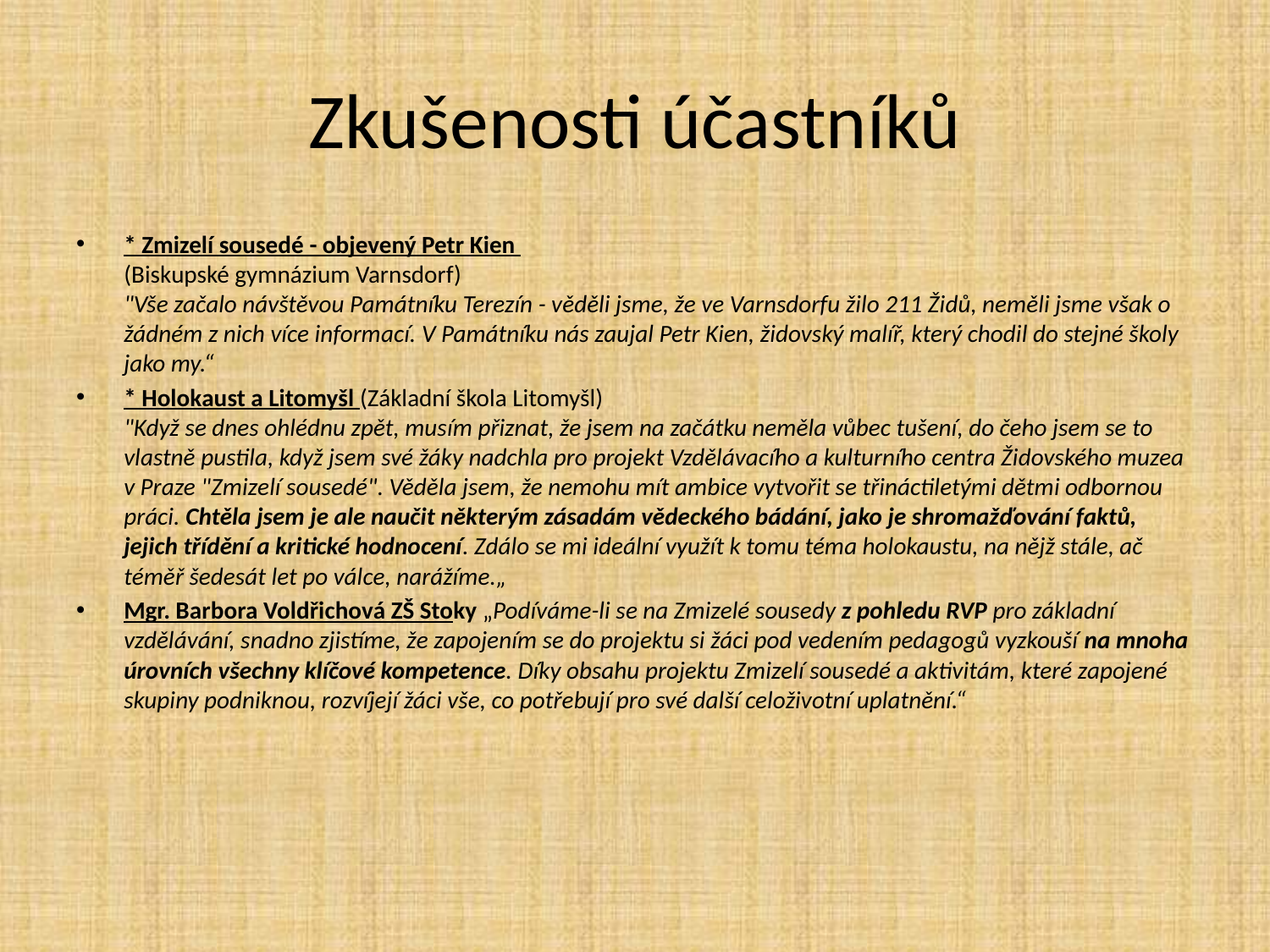

# Zkušenosti účastníků
* Zmizelí sousedé - objevený Petr Kien 
(Biskupské gymnázium Varnsdorf)
"Vše začalo návštěvou Památníku Terezín - věděli jsme, že ve Varnsdorfu žilo 211 Židů, neměli jsme však o žádném z nich více informací. V Památníku nás zaujal Petr Kien, židovský malíř, který chodil do stejné školy jako my.“
* Holokaust a Litomyšl (Základní škola Litomyšl)
"Když se dnes ohlédnu zpět, musím přiznat, že jsem na začátku neměla vůbec tušení, do čeho jsem se to vlastně pustila, když jsem své žáky nadchla pro projekt Vzdělávacího a kulturního centra Židovského muzea v Praze "Zmizelí sousedé". Věděla jsem, že nemohu mít ambice vytvořit se třináctiletými dětmi odbornou práci. Chtěla jsem je ale naučit některým zásadám vědeckého bádání, jako je shromažďování faktů, jejich třídění a kritické hodnocení. Zdálo se mi ideální využít k tomu téma holokaustu, na nějž stále, ač téměř šedesát let po válce, narážíme.„
Mgr. Barbora Voldřichová ZŠ Stoky „Podíváme-li se na Zmizelé sousedy z pohledu RVP pro základní vzdělávání, snadno zjistíme, že zapojením se do projektu si žáci pod vedením pedagogů vyzkouší na mnoha úrovních všechny klíčové kompetence. Díky obsahu projektu Zmizelí sousedé a aktivitám, které zapojené skupiny podniknou, rozvíjejí žáci vše, co potřebují pro své další celoživotní uplatnění.“